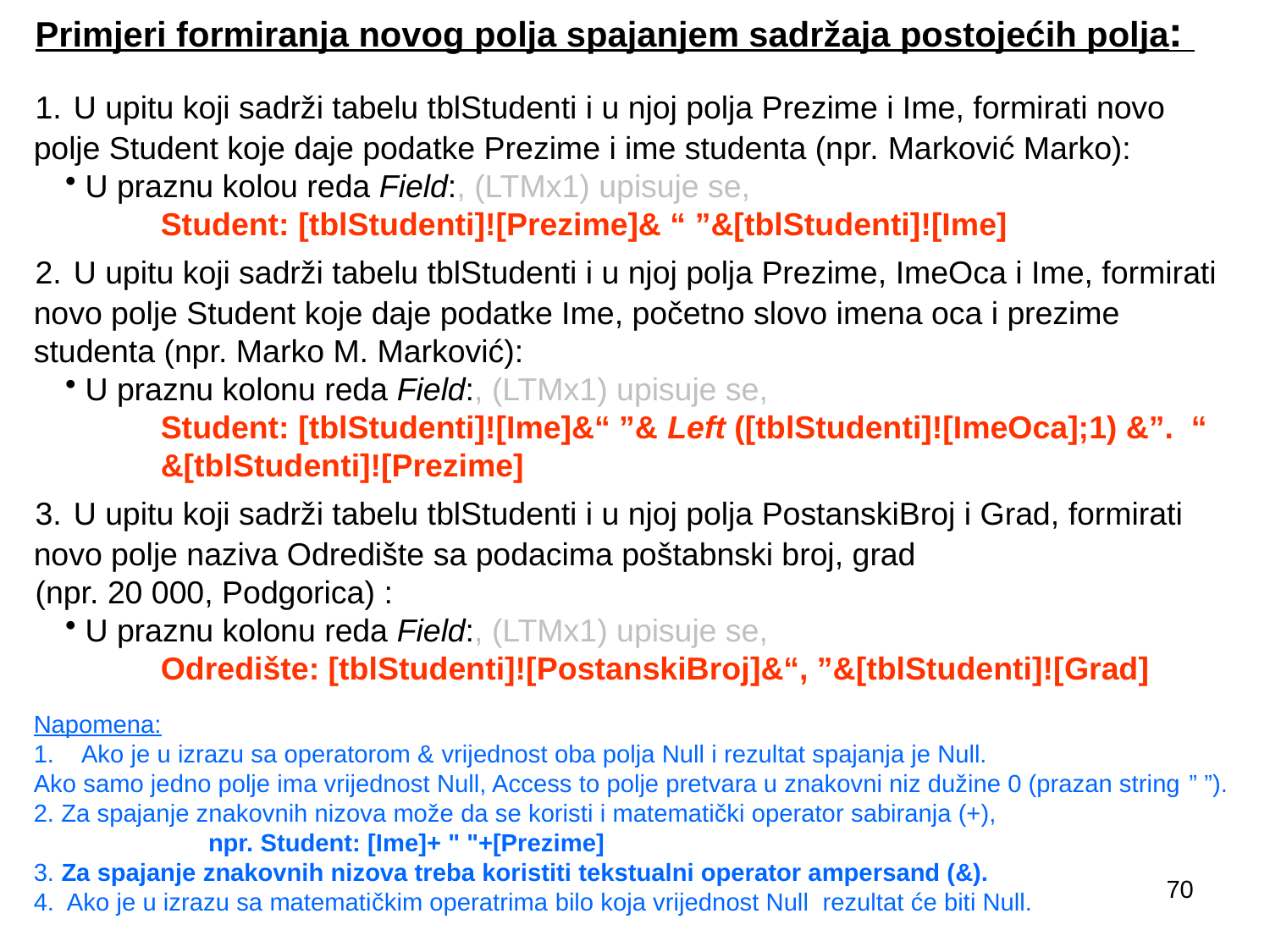

Primjeri formiranja novog polja spajanjem sadržaja postojećih polja:

1. U upitu koji sadrži tabelu tblStudenti i u njoj polja Prezime i Ime, formirati novo polje Student koje daje podatke Prezime i ime studenta (npr. Marković Marko):
 U praznu kolou reda Field:, (LTMx1) upisuje se,
	Student: [tblStudenti]![Prezime]& “ ”&[tblStudenti]![Ime]
2. U upitu koji sadrži tabelu tblStudenti i u njoj polja Prezime, ImeOca i Ime, formirati novo polje Student koje daje podatke Ime, početno slovo imena oca i prezime studenta (npr. Marko M. Marković):
 U praznu kolonu reda Field:, (LTMx1) upisuje se,
	Student: [tblStudenti]![Ime]&“ ”& Left ([tblStudenti]![ImeOca];1) &”.  “ 	&[tblStudenti]![Prezime]
3. U upitu koji sadrži tabelu tblStudenti i u njoj polja PostanskiBroj i Grad, formirati novo polje naziva Odredište sa podacima poštabnski broj, grad
(npr. 20 000, Podgorica) :
 U praznu kolonu reda Field:, (LTMx1) upisuje se,
	Odredište: [tblStudenti]![PostanskiBroj]&“, ”&[tblStudenti]![Grad]
Napomena:
Ako je u izrazu sa operatorom & vrijednost oba polja Null i rezultat spajanja je Null.
Ako samo jedno polje ima vrijednost Null, Access to polje pretvara u znakovni niz dužine 0 (prazan string ” ”).
2. Za spajanje znakovnih nizova može da se koristi i matematički operator sabiranja (+),
		npr. Student: [Ime]+ " "+[Prezime]
3. Za spajanje znakovnih nizova treba koristiti tekstualni operator ampersand (&).
4.  Ako je u izrazu sa matematičkim operatrima bilo koja vrijednost Null  rezultat će biti Null.
70